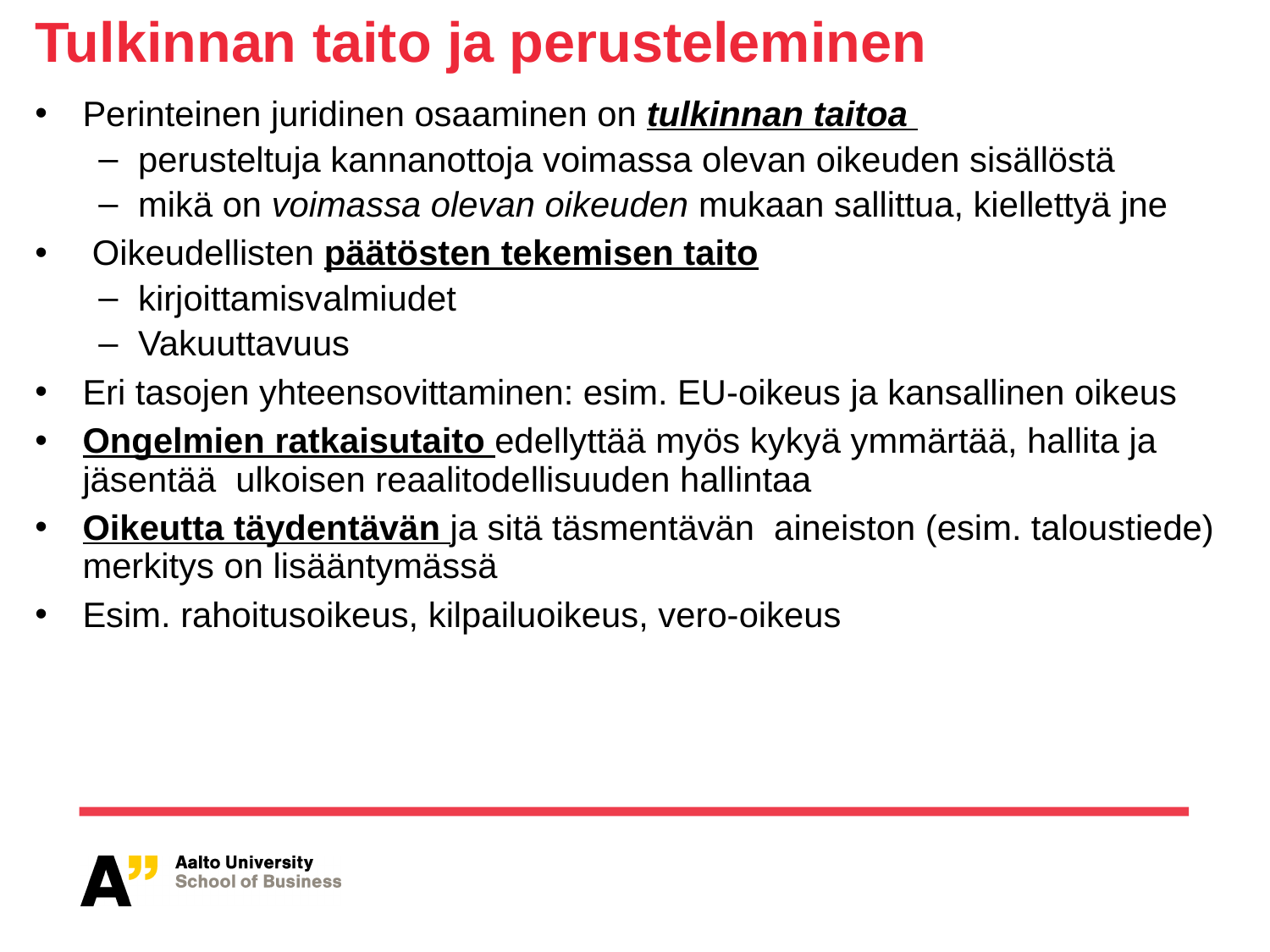

# Tulkinnan taito ja perusteleminen
Perinteinen juridinen osaaminen on tulkinnan taitoa
perusteltuja kannanottoja voimassa olevan oikeuden sisällöstä
mikä on voimassa olevan oikeuden mukaan sallittua, kiellettyä jne
 Oikeudellisten päätösten tekemisen taito
kirjoittamisvalmiudet
Vakuuttavuus
Eri tasojen yhteensovittaminen: esim. EU-oikeus ja kansallinen oikeus
Ongelmien ratkaisutaito edellyttää myös kykyä ymmärtää, hallita ja jäsentää  ulkoisen reaalitodellisuuden hallintaa
Oikeutta täydentävän ja sitä täsmentävän  aineiston (esim. taloustiede) merkitys on lisääntymässä
Esim. rahoitusoikeus, kilpailuoikeus, vero-oikeus